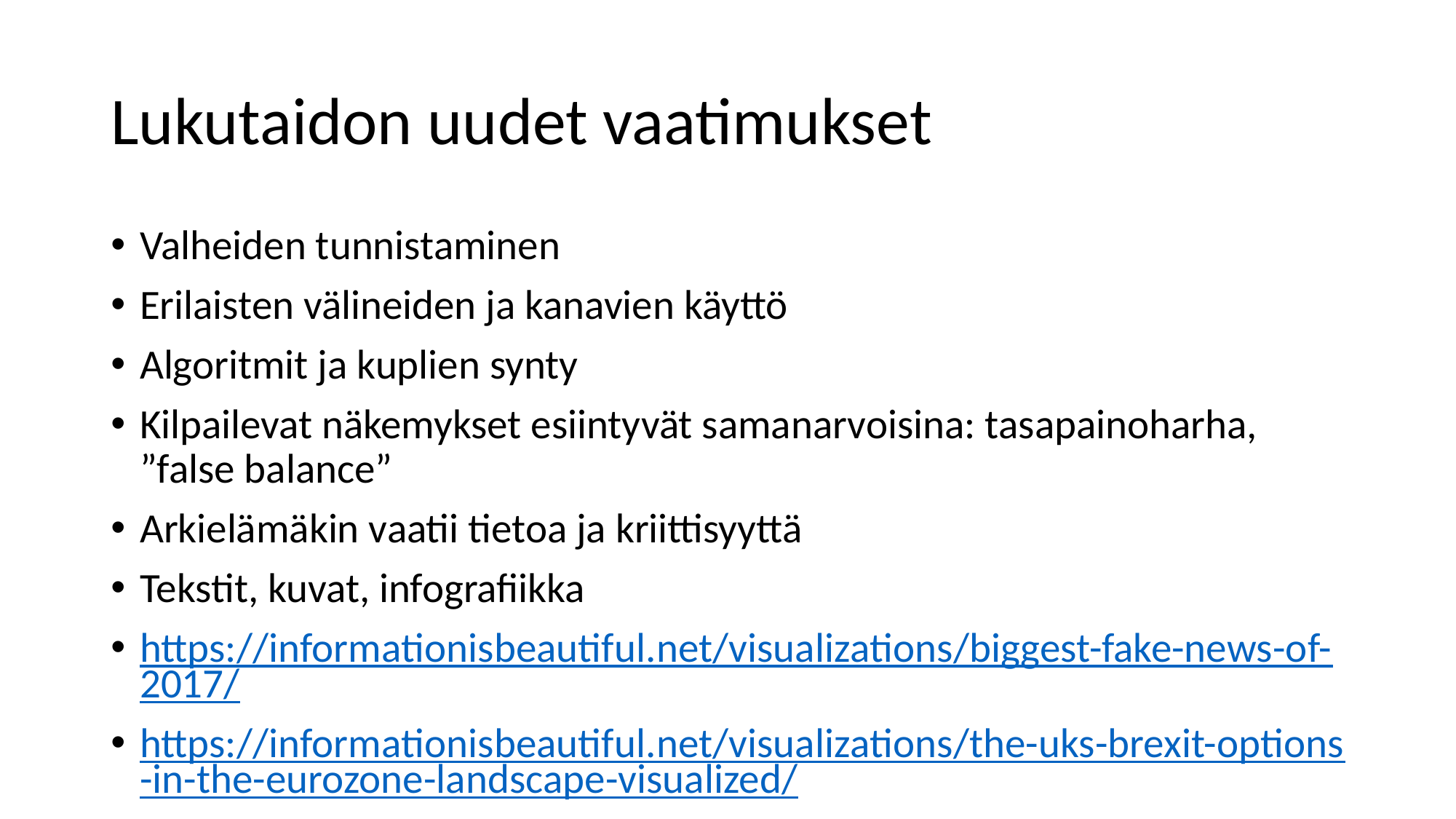

# Lukutaidon uudet vaatimukset
Valheiden tunnistaminen
Erilaisten välineiden ja kanavien käyttö
Algoritmit ja kuplien synty
Kilpailevat näkemykset esiintyvät samanarvoisina: tasapainoharha, ”false balance”
Arkielämäkin vaatii tietoa ja kriittisyyttä
Tekstit, kuvat, infografiikka
https://informationisbeautiful.net/visualizations/biggest-fake-news-of-2017/
https://informationisbeautiful.net/visualizations/the-uks-brexit-options-in-the-eurozone-landscape-visualized/